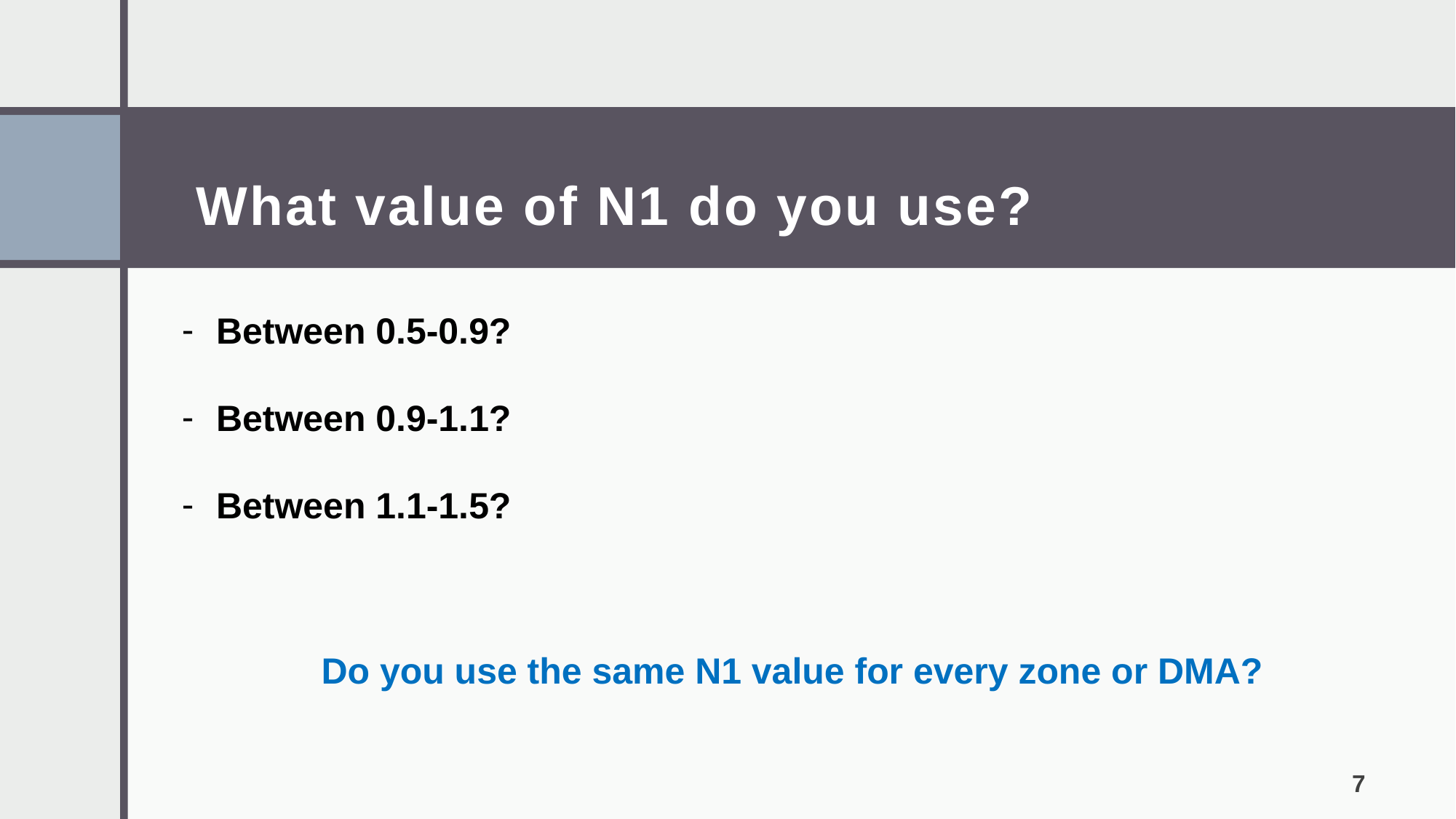

# What value of N1 do you use?
Between 0.5-0.9?

Between 0.9-1.1?

Between 1.1-1.5?
Do you use the same N1 value for every zone or DMA?
7